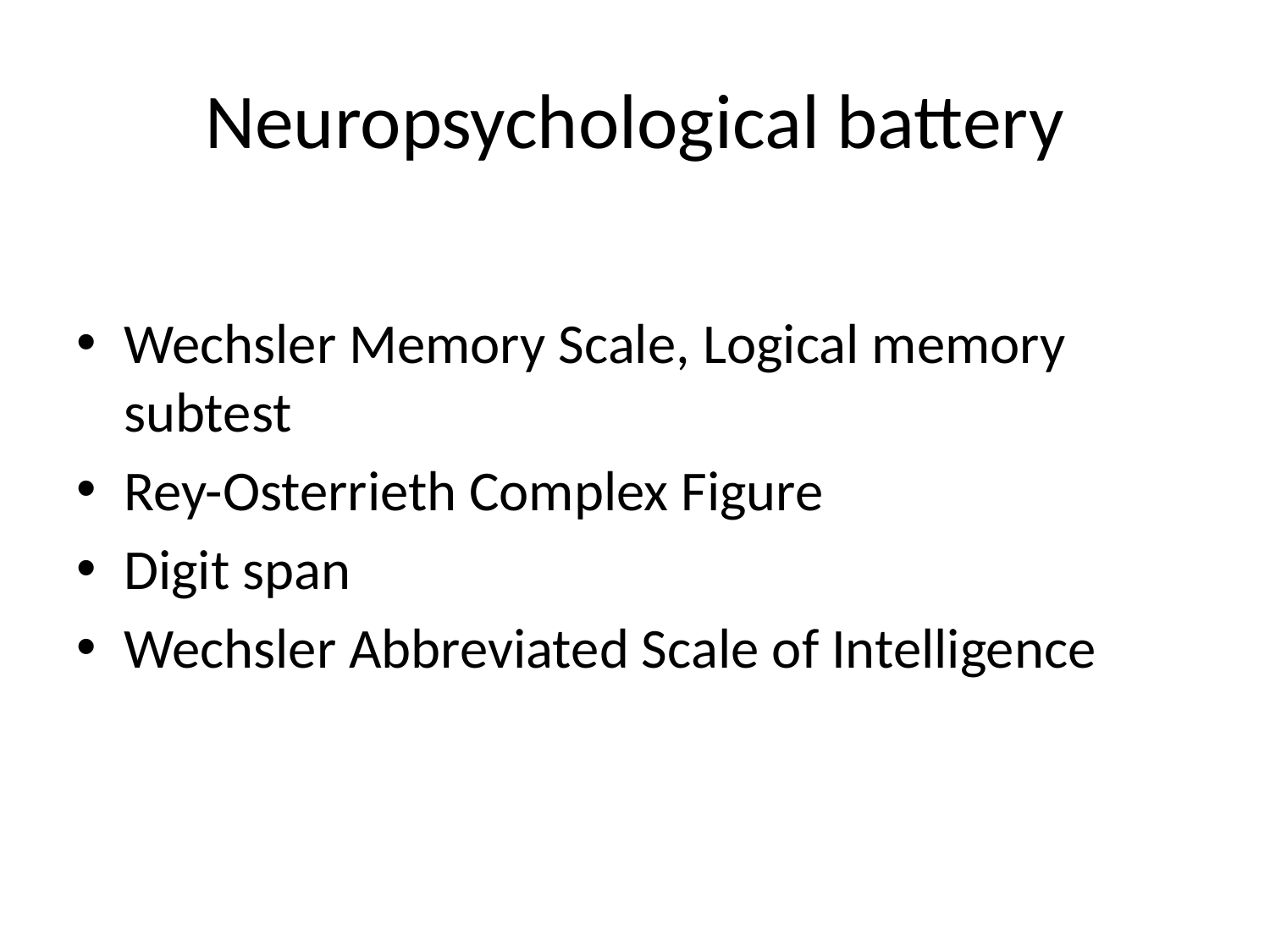

# Neuropsychological battery

Wechsler Memory Scale, Logical memory subtest
Rey-Osterrieth Complex Figure
Digit span
Wechsler Abbreviated Scale of Intelligence